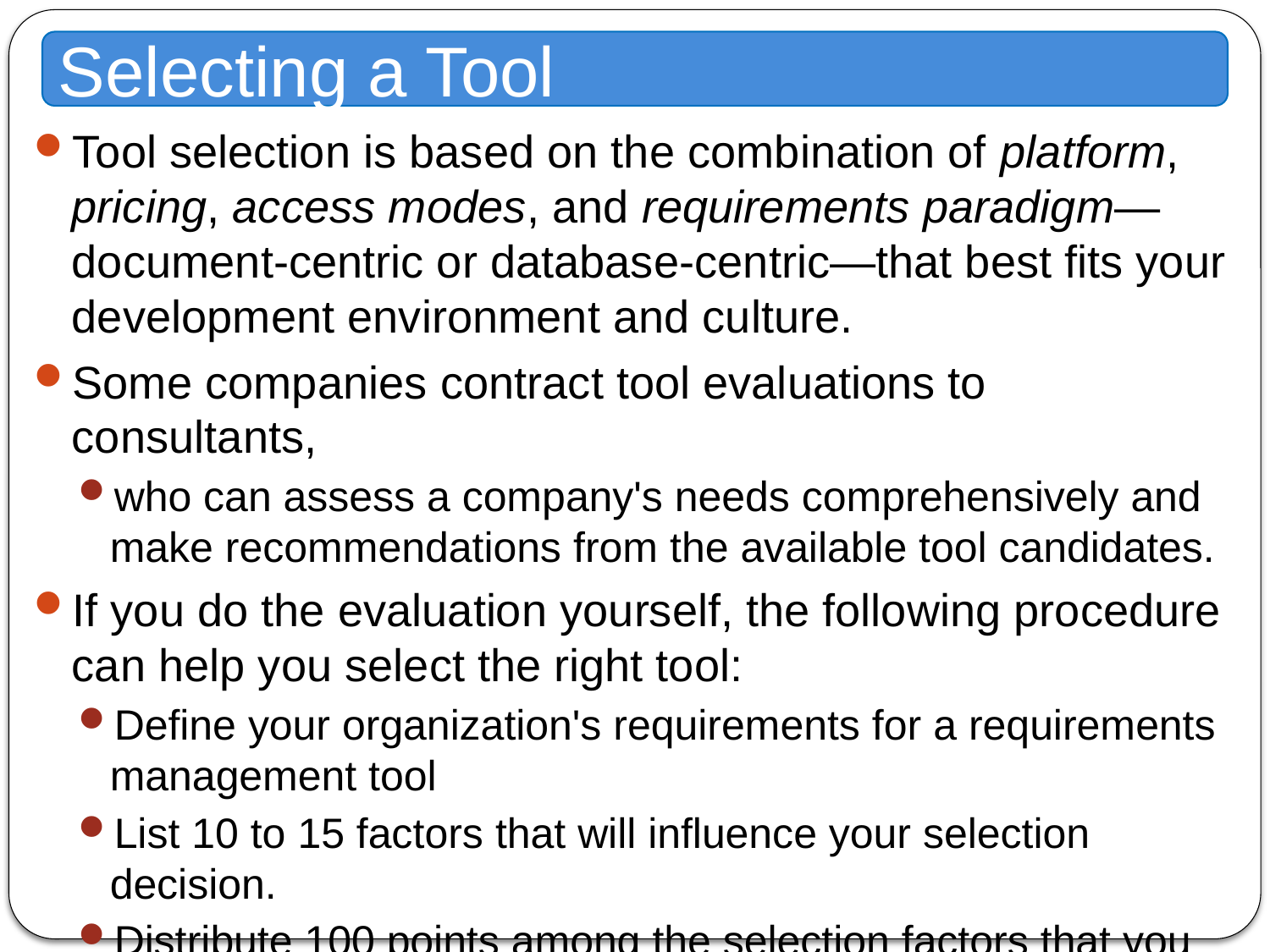

Selecting a Tool
Tool selection is based on the combination of platform, pricing, access modes, and requirements paradigm—document-centric or database-centric—that best fits your development environment and culture.
Some companies contract tool evaluations to consultants,
who can assess a company's needs comprehensively and make recommendations from the available tool candidates.
If you do the evaluation yourself, the following procedure can help you select the right tool:
Define your organization's requirements for a requirements management tool
List 10 to 15 factors that will influence your selection decision.
Distribute 100 points among the selection factors that you listed in step 2, giving more points to the more important factors.